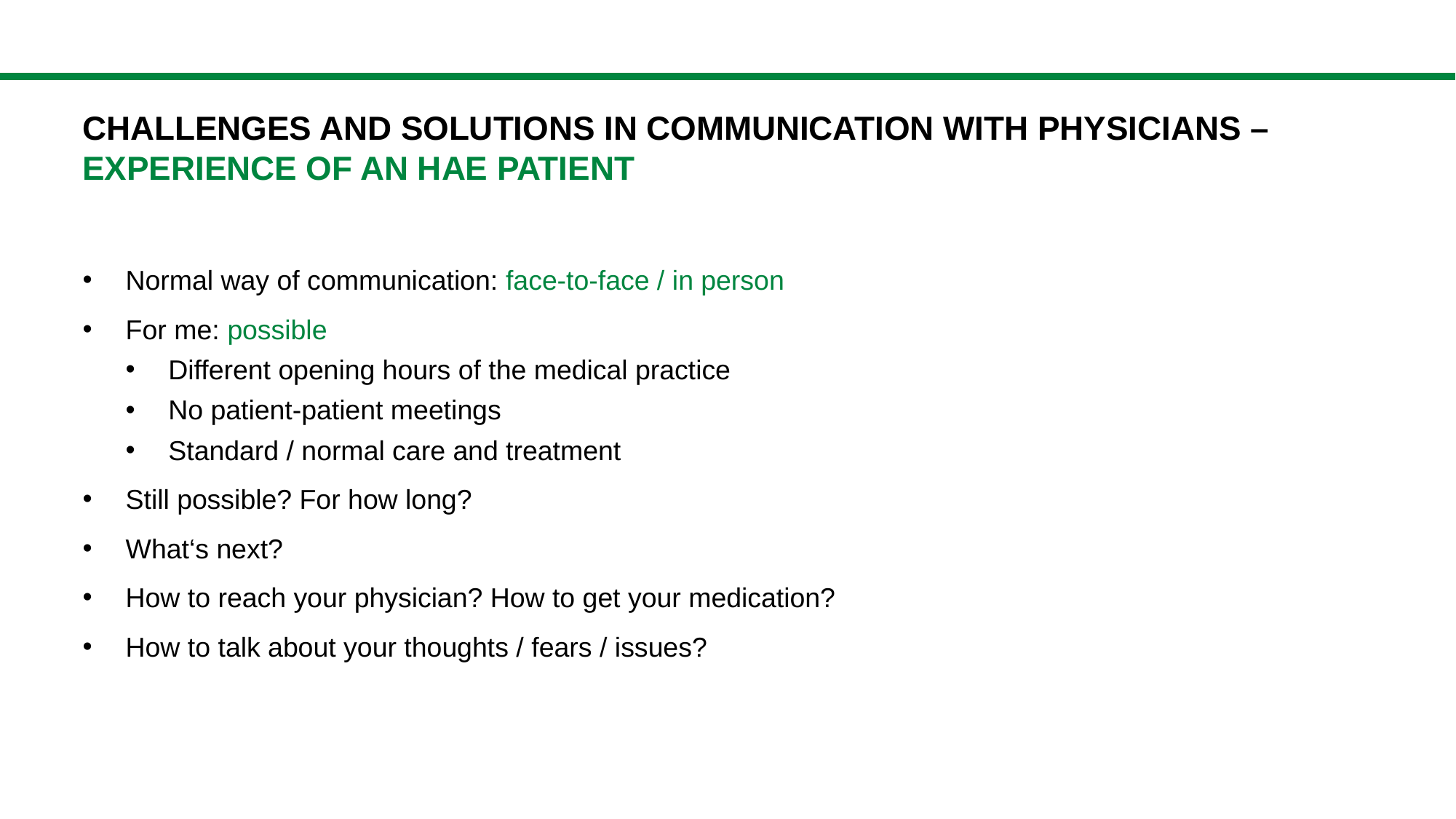

Challenges and solutions in communication with physicians – Experience of an HAE patient
Normal way of communication: face-to-face / in person
For me: possible
Different opening hours of the medical practice
No patient-patient meetings
Standard / normal care and treatment
Still possible? For how long?
What‘s next?
How to reach your physician? How to get your medication?
How to talk about your thoughts / fears / issues?